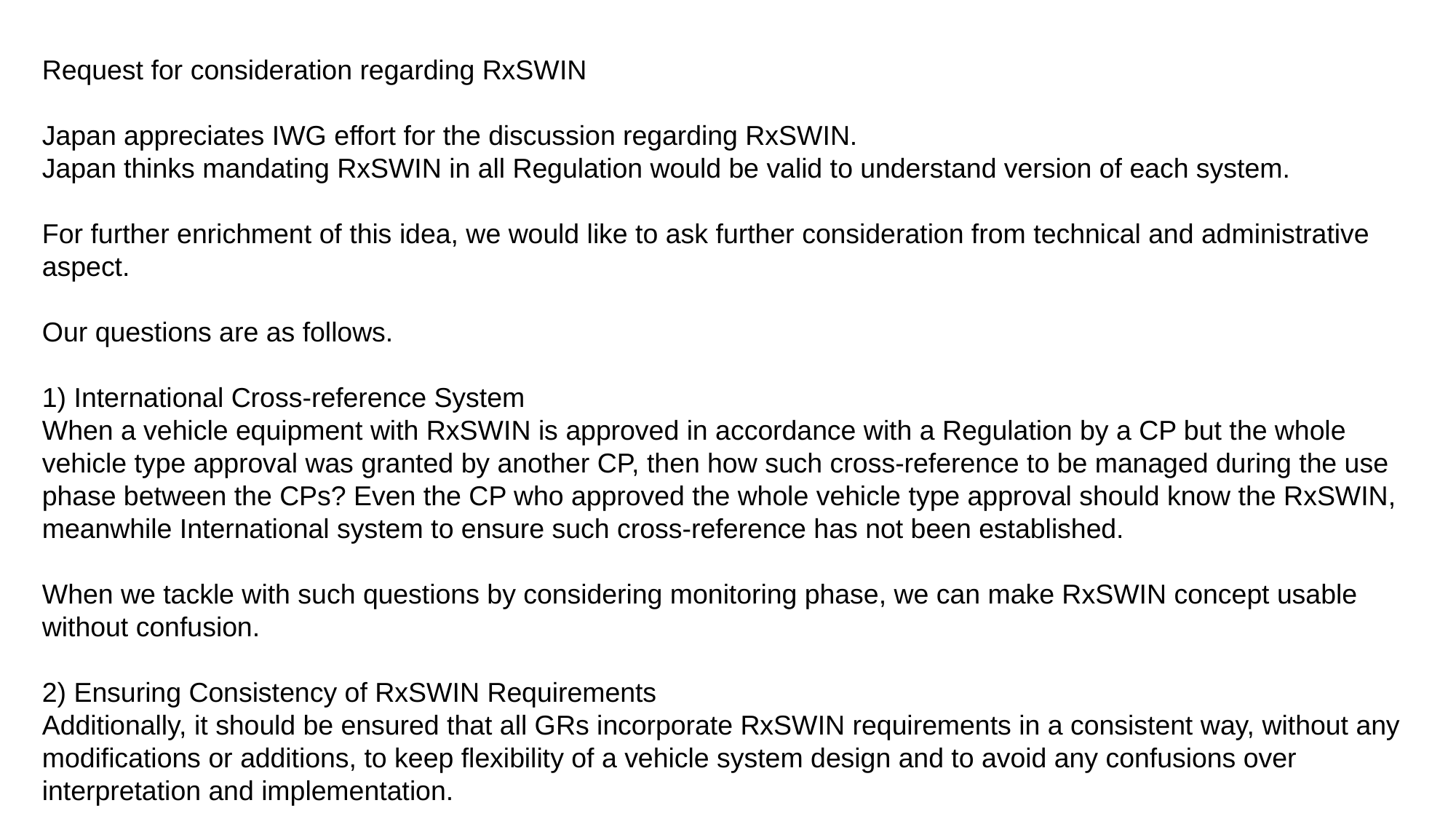

Request for consideration regarding RxSWIN

Japan appreciates IWG effort for the discussion regarding RxSWIN.
Japan thinks mandating RxSWIN in all Regulation would be valid to understand version of each system.

For further enrichment of this idea, we would like to ask further consideration from technical and administrative aspect.

Our questions are as follows.

1) International Cross-reference System
When a vehicle equipment with RxSWIN is approved in accordance with a Regulation by a CP but the whole vehicle type approval was granted by another CP, then how such cross-reference to be managed during the use phase between the CPs? Even the CP who approved the whole vehicle type approval should know the RxSWIN, meanwhile International system to ensure such cross-reference has not been established.

When we tackle with such questions by considering monitoring phase, we can make RxSWIN concept usable without confusion.

2) Ensuring Consistency of RxSWIN Requirements
Additionally, it should be ensured that all GRs incorporate RxSWIN requirements in a consistent way, without any modifications or additions, to keep flexibility of a vehicle system design and to avoid any confusions over interpretation and implementation.